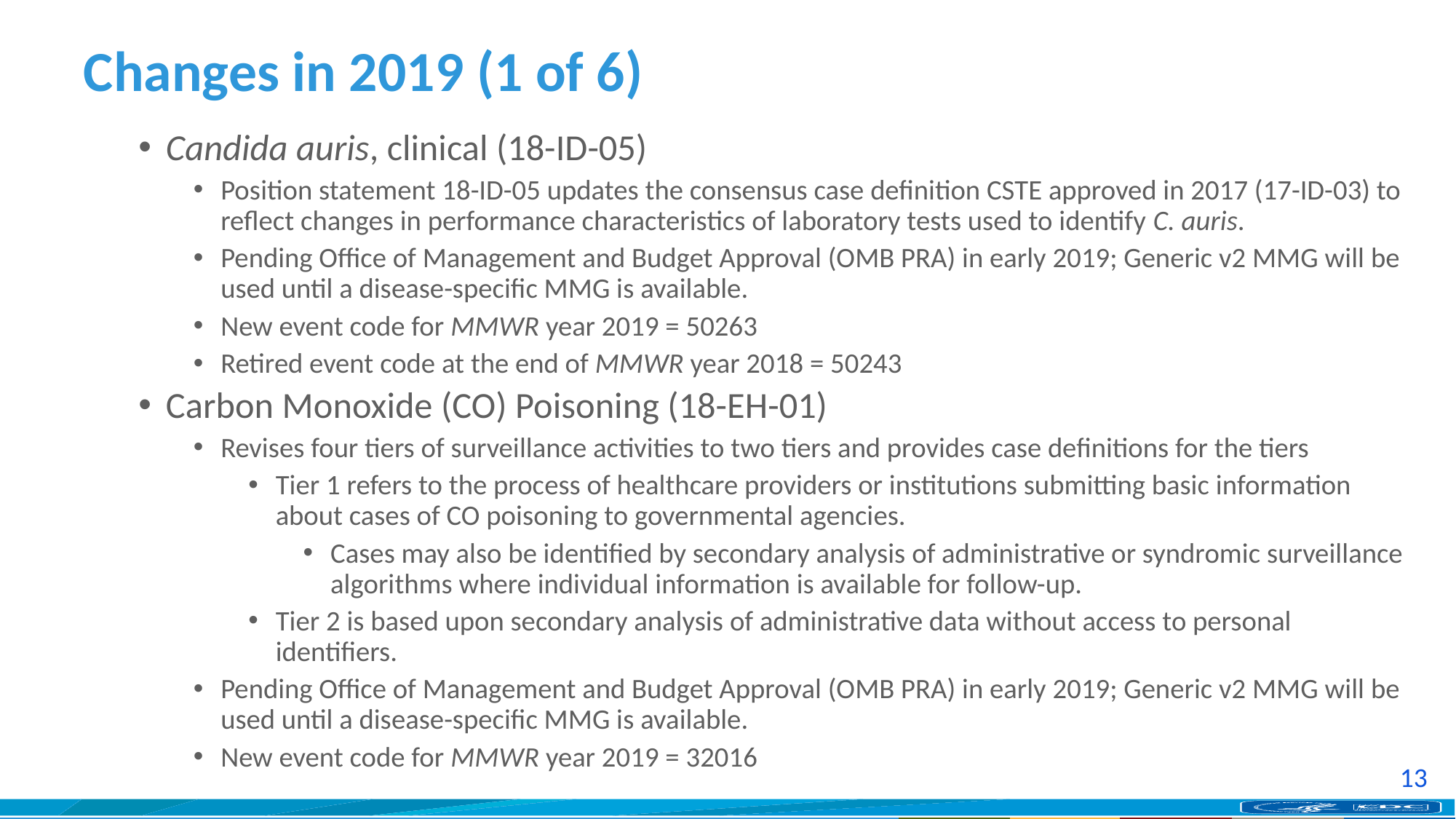

# Changes in 2019 (1 of 6)
Candida auris, clinical (18-ID-05)
Position statement 18-ID-05 updates the consensus case definition CSTE approved in 2017 (17-ID-03) to reflect changes in performance characteristics of laboratory tests used to identify C. auris.
Pending Office of Management and Budget Approval (OMB PRA) in early 2019; Generic v2 MMG will be used until a disease-specific MMG is available.
New event code for MMWR year 2019 = 50263
Retired event code at the end of MMWR year 2018 = 50243
Carbon Monoxide (CO) Poisoning (18-EH-01)
Revises four tiers of surveillance activities to two tiers and provides case definitions for the tiers
Tier 1 refers to the process of healthcare providers or institutions submitting basic information about cases of CO poisoning to governmental agencies.
Cases may also be identified by secondary analysis of administrative or syndromic surveillance algorithms where individual information is available for follow-up.
Tier 2 is based upon secondary analysis of administrative data without access to personal identifiers.
Pending Office of Management and Budget Approval (OMB PRA) in early 2019; Generic v2 MMG will be used until a disease-specific MMG is available.
New event code for MMWR year 2019 = 32016